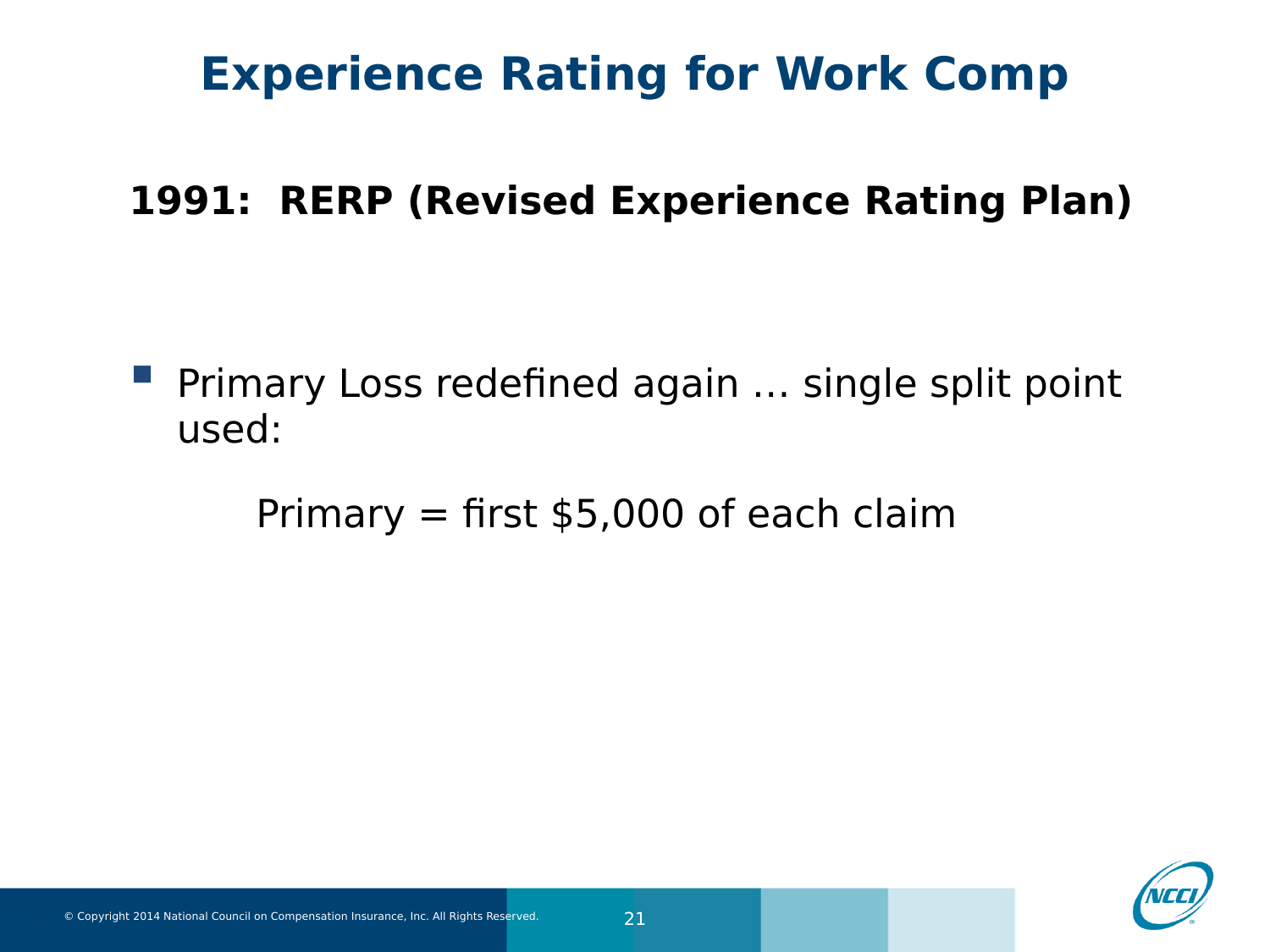

# Experience Rating for Work Comp
1991:  RERP (Revised Experience Rating Plan)

Primary Loss redefined again … single split point used:

	Primary = first $5,000 of each claim

21